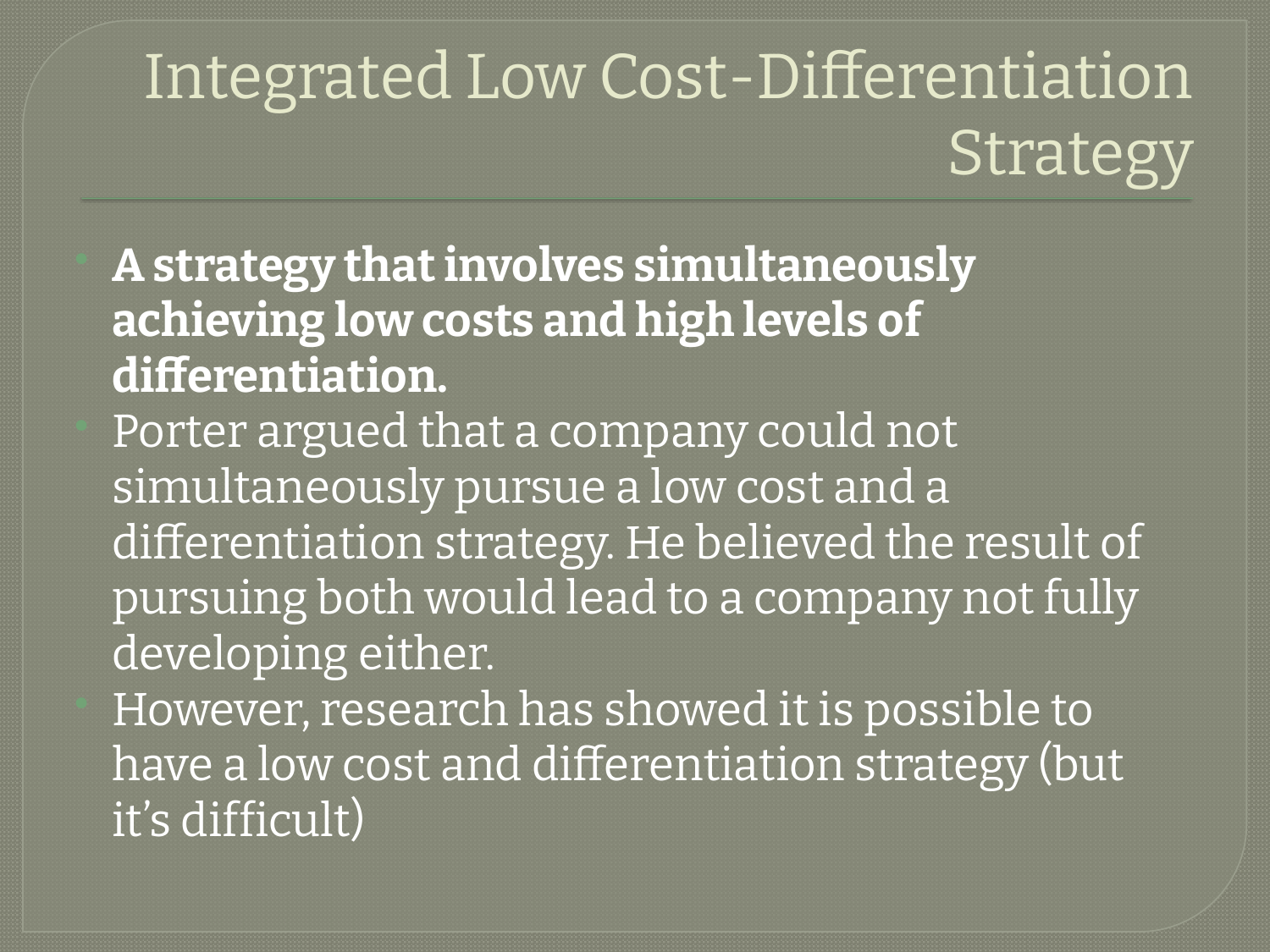

# Integrated Low Cost-Differentiation Strategy
A strategy that involves simultaneously achieving low costs and high levels of differentiation.
Porter argued that a company could not simultaneously pursue a low cost and a differentiation strategy. He believed the result of pursuing both would lead to a company not fully developing either.
However, research has showed it is possible to have a low cost and differentiation strategy (but it’s difficult)